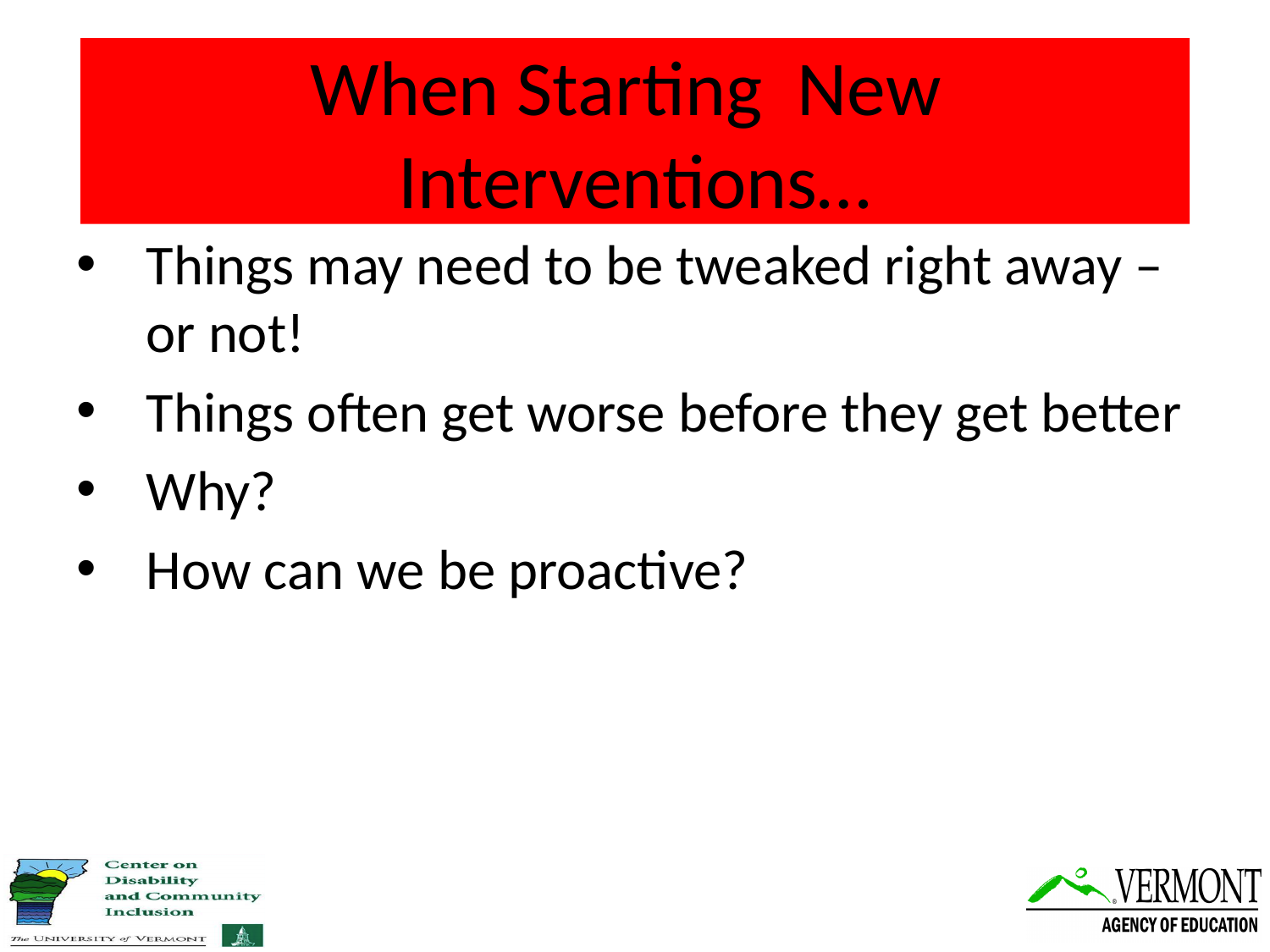

# When Starting  New Interventions…
Things may need to be tweaked right away – or not!
Things often get worse before they get better
Why?
How can we be proactive?